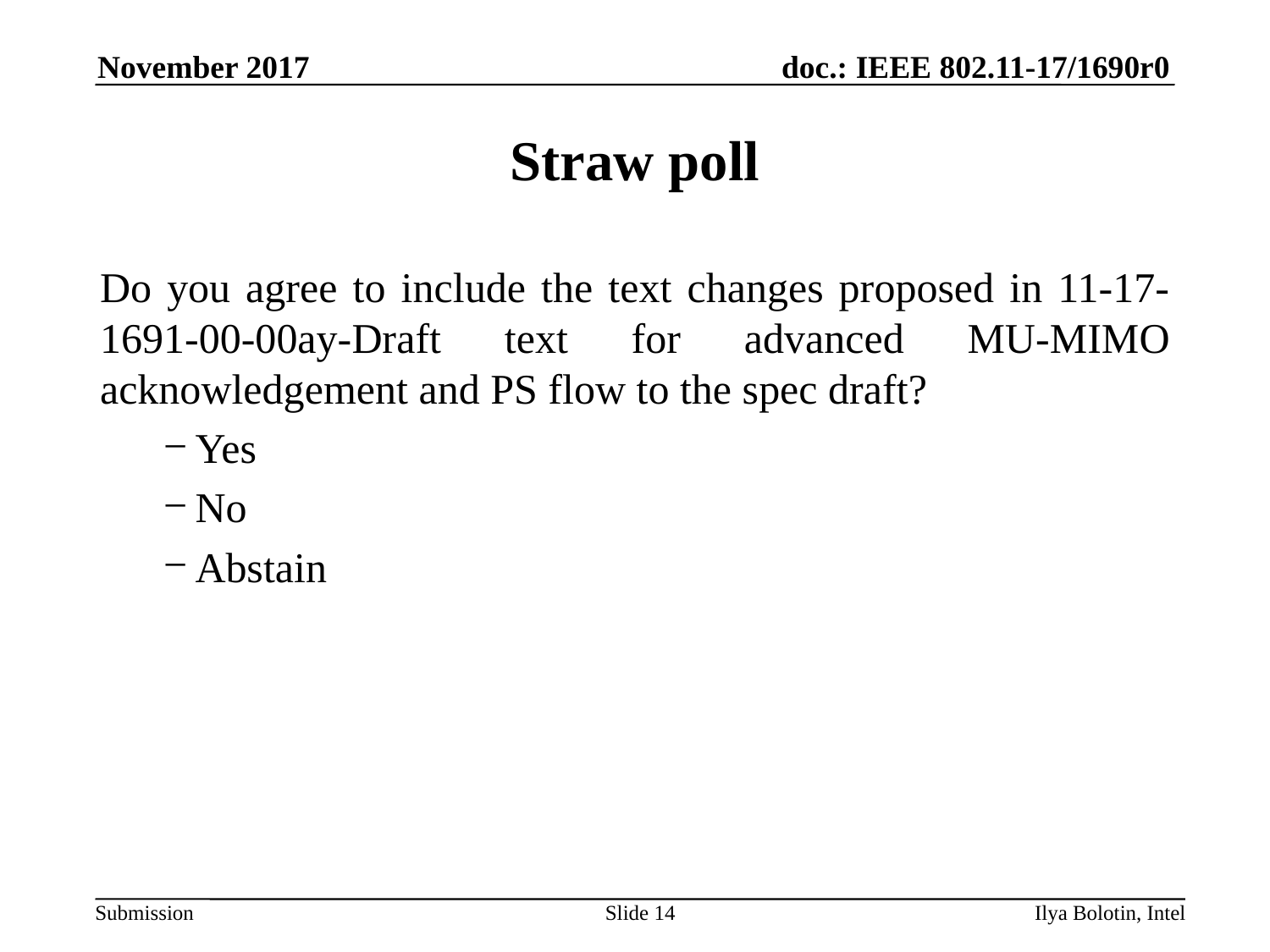

# Straw poll
Do you agree to include the text changes proposed in 11-17-1691-00-00ay-Draft text for advanced MU-MIMO acknowledgement and PS flow to the spec draft?
Yes
No
Abstain